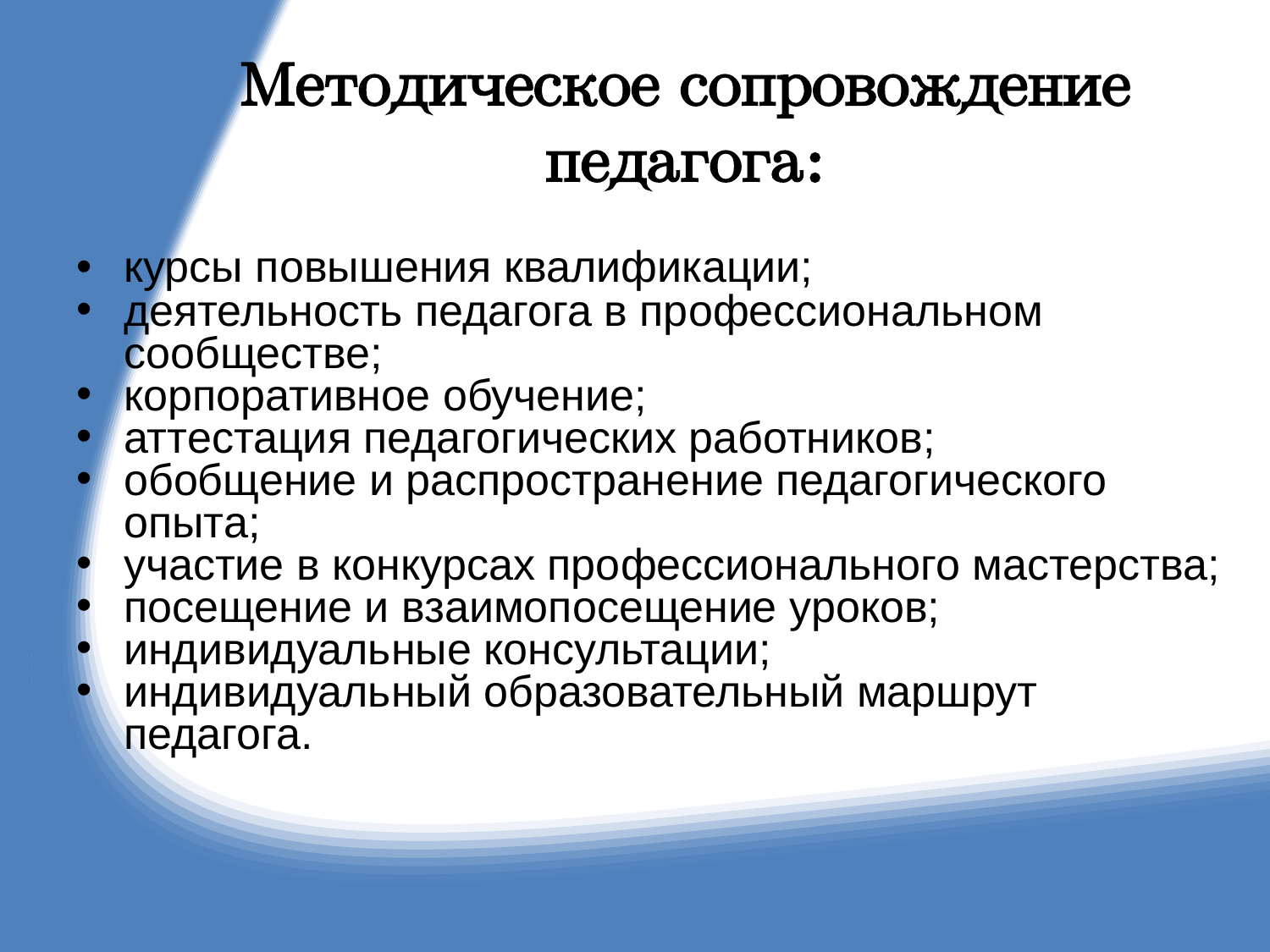

# Методическое сопровождение педагога:
курсы повышения квалификации;
деятельность педагога в профессиональном сообществе;
корпоративное обучение;
аттестация педагогических работников;
обобщение и распространение педагогического опыта;
участие в конкурсах профессионального мастерства;
посещение и взаимопосещение уроков;
индивидуальные консультации;
индивидуальный образовательный маршрут педагога.